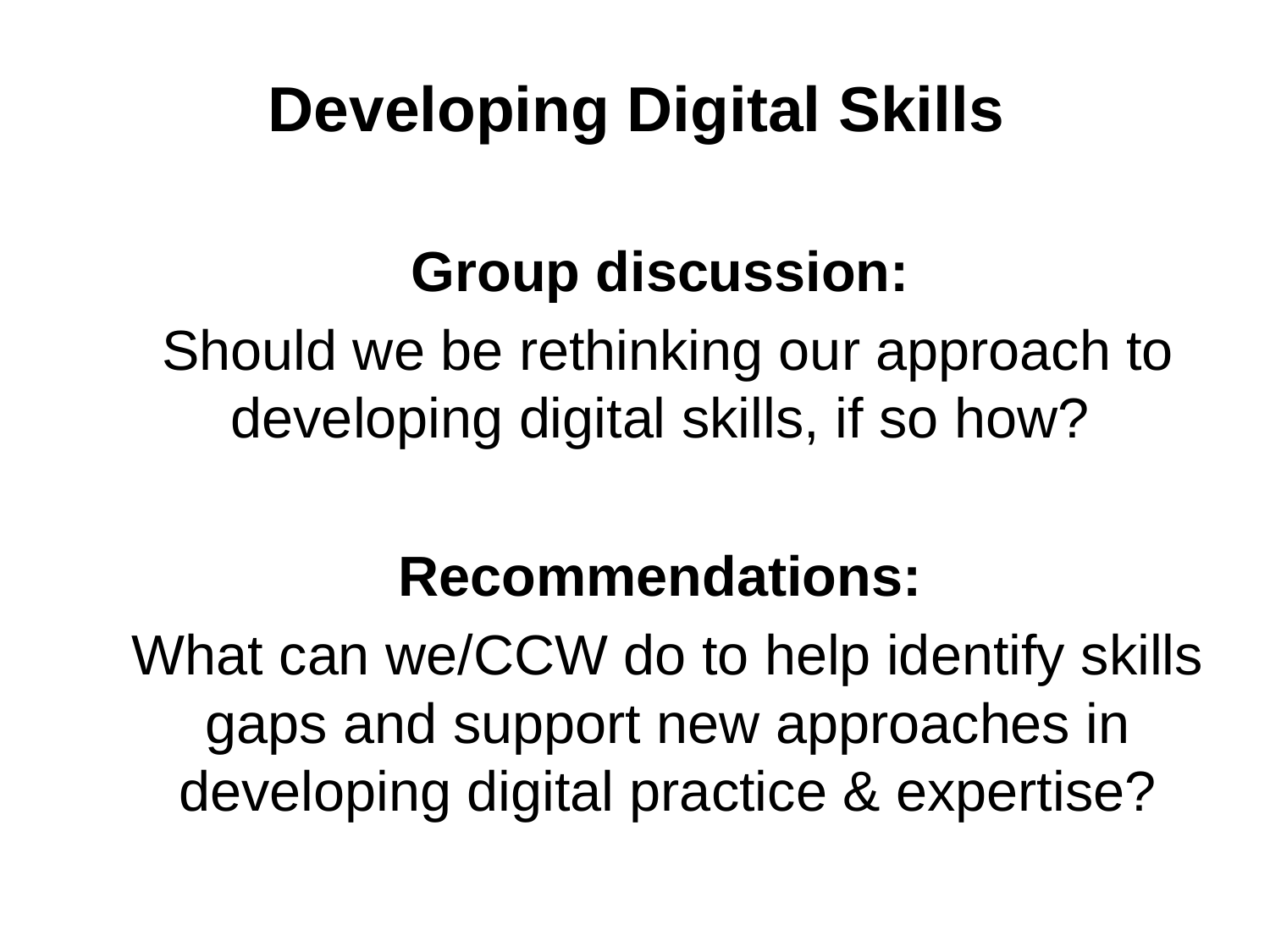

Developing Digital Skills

Group discussion:
Should we be rethinking our approach to developing digital skills, if so how?

Recommendations:
What can we/CCW do to help identify skills gaps and support new approaches in developing digital practice & expertise?